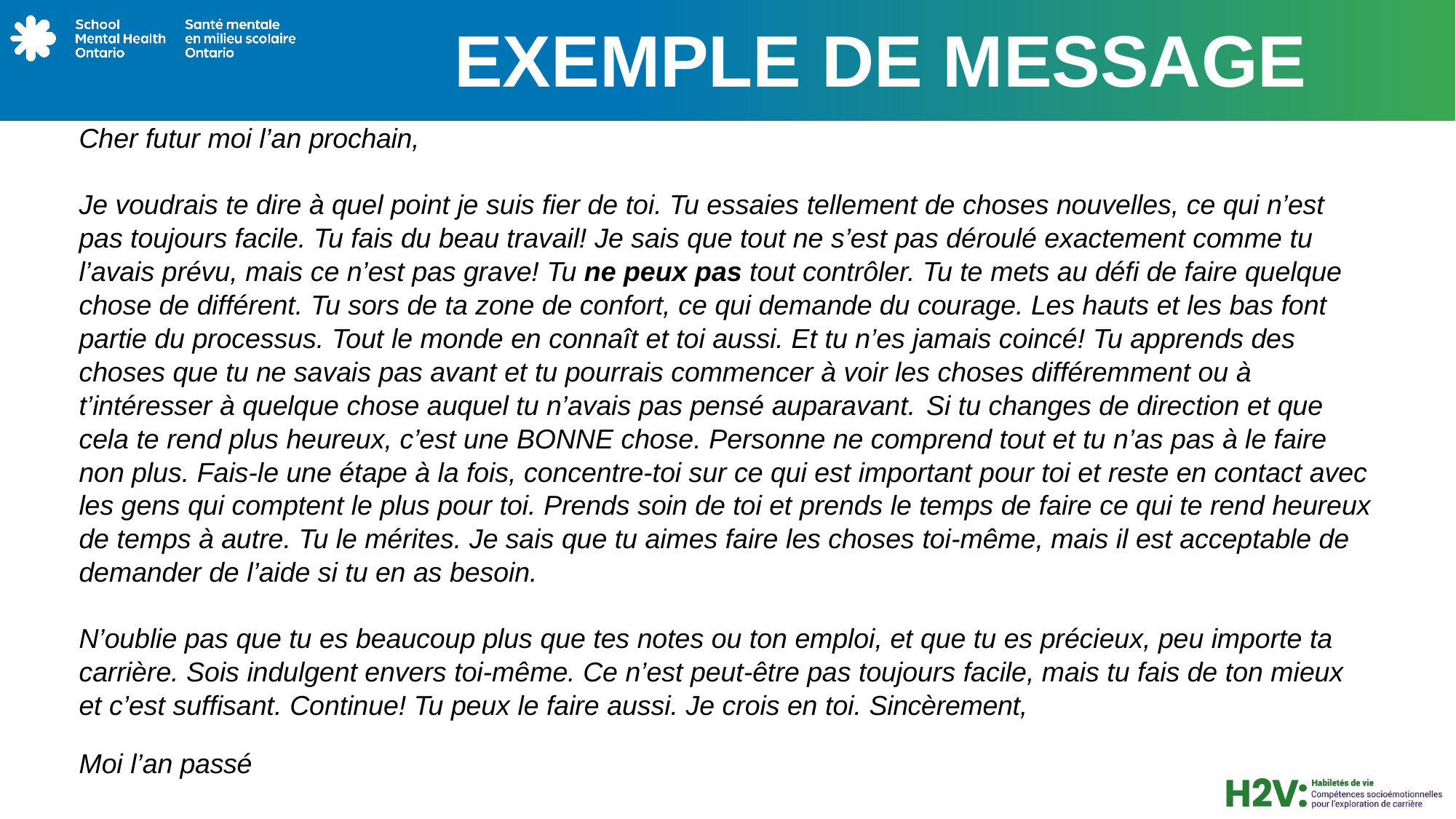

# EXEMPLE DE MESSAGE
Cher futur moi l’an prochain,

Je voudrais te dire à quel point je suis fier de toi. Tu essaies tellement de choses nouvelles, ce qui n’est pas toujours facile. Tu fais du beau travail! Je sais que tout ne s’est pas déroulé exactement comme tu l’avais prévu, mais ce n’est pas grave! Tu ne peux pas tout contrôler. Tu te mets au défi de faire quelque chose de différent. Tu sors de ta zone de confort, ce qui demande du courage. Les hauts et les bas font partie du processus. Tout le monde en connaît et toi aussi. Et tu n’es jamais coincé! Tu apprends des choses que tu ne savais pas avant et tu pourrais commencer à voir les choses différemment ou à t’intéresser à quelque chose auquel tu n’avais pas pensé auparavant. Si tu changes de direction et que cela te rend plus heureux, c’est une BONNE chose. Personne ne comprend tout et tu n’as pas à le faire non plus. Fais-le une étape à la fois, concentre-toi sur ce qui est important pour toi et reste en contact avec les gens qui comptent le plus pour toi. Prends soin de toi et prends le temps de faire ce qui te rend heureux de temps à autre. Tu le mérites. Je sais que tu aimes faire les choses toi-même, mais il est acceptable de demander de l’aide si tu en as besoin.

N’oublie pas que tu es beaucoup plus que tes notes ou ton emploi, et que tu es précieux, peu importe ta carrière. Sois indulgent envers toi-même. Ce n’est peut-être pas toujours facile, mais tu fais de ton mieux et c’est suffisant. Continue! Tu peux le faire aussi. Je crois en toi. Sincèrement,

Moi l’an passé